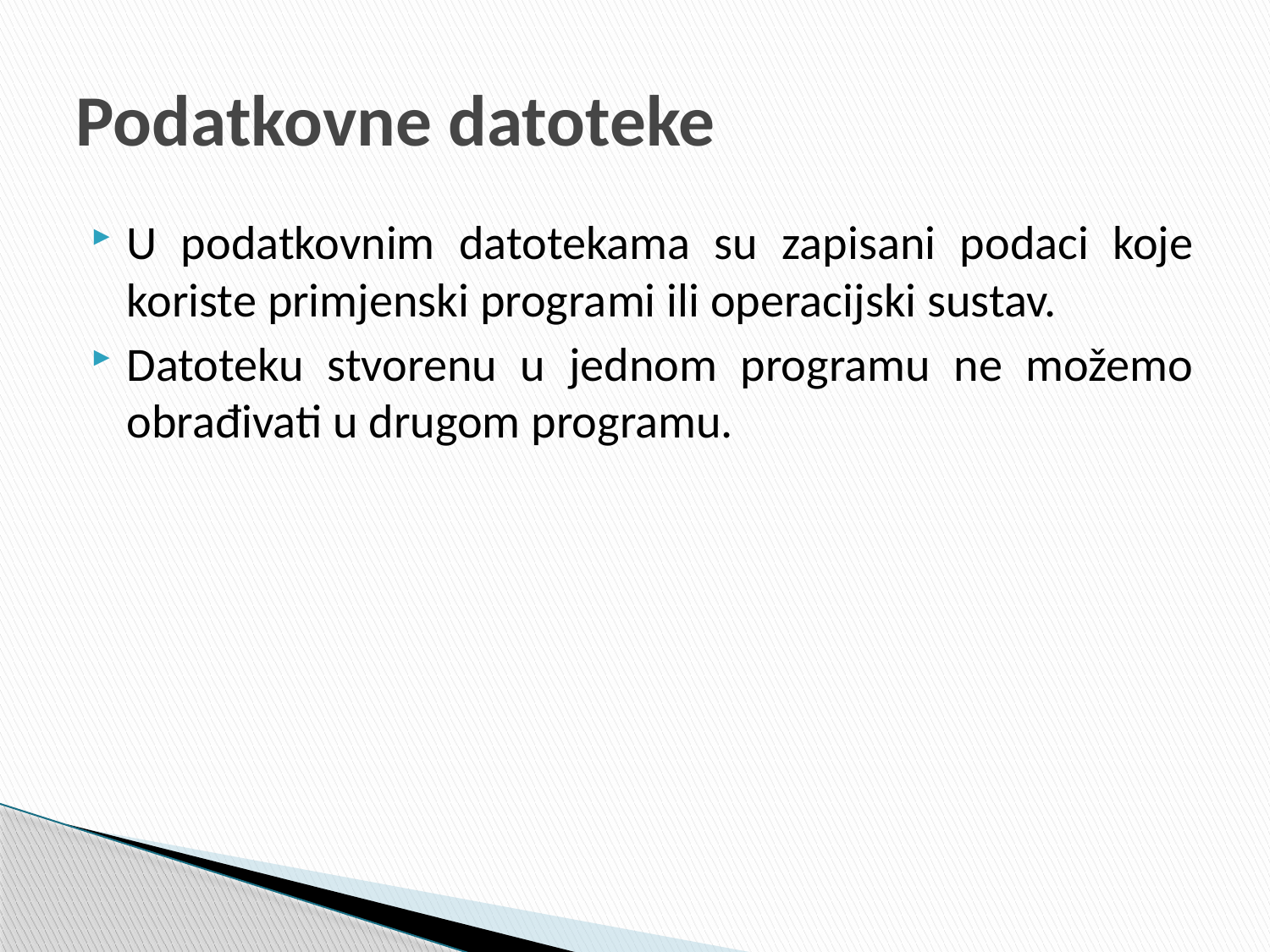

# Podatkovne datoteke
U podatkovnim datotekama su zapisani podaci koje koriste primjenski programi ili operacijski sustav.
Datoteku stvorenu u jednom programu ne možemo obrađivati u drugom programu.